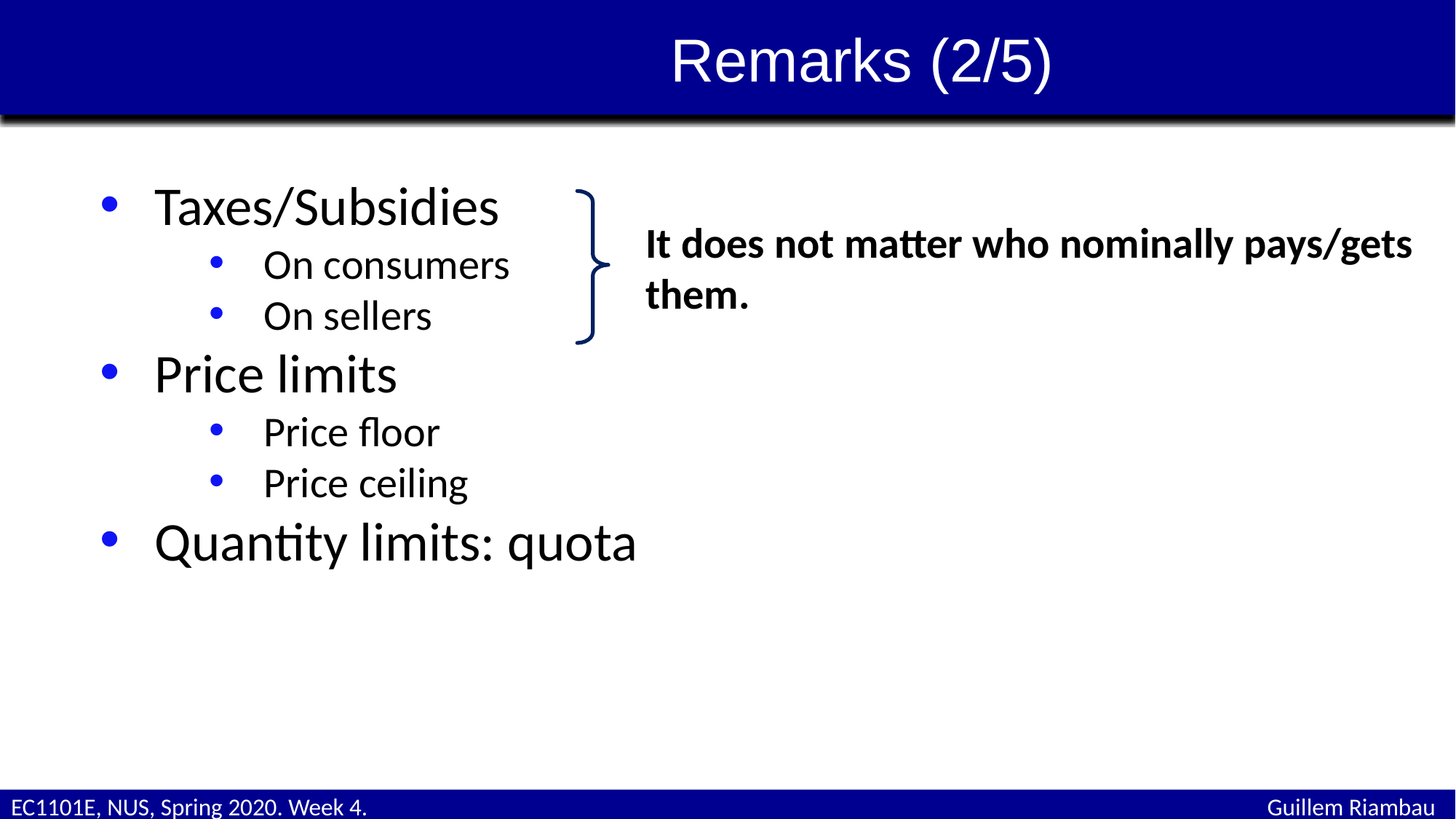

Remarks (2/5)
Taxes/Subsidies
On consumers
On sellers
Price limits
Price floor
Price ceiling
Quantity limits: quota

It does not matter who nominally pays/gets them.
More inelastic side bears heavier burden with taxes (and gains more with subsidies)
EC1101E, NUS, Spring 2020. Week 4.                                                                                                                                                                     Guillem Riambau